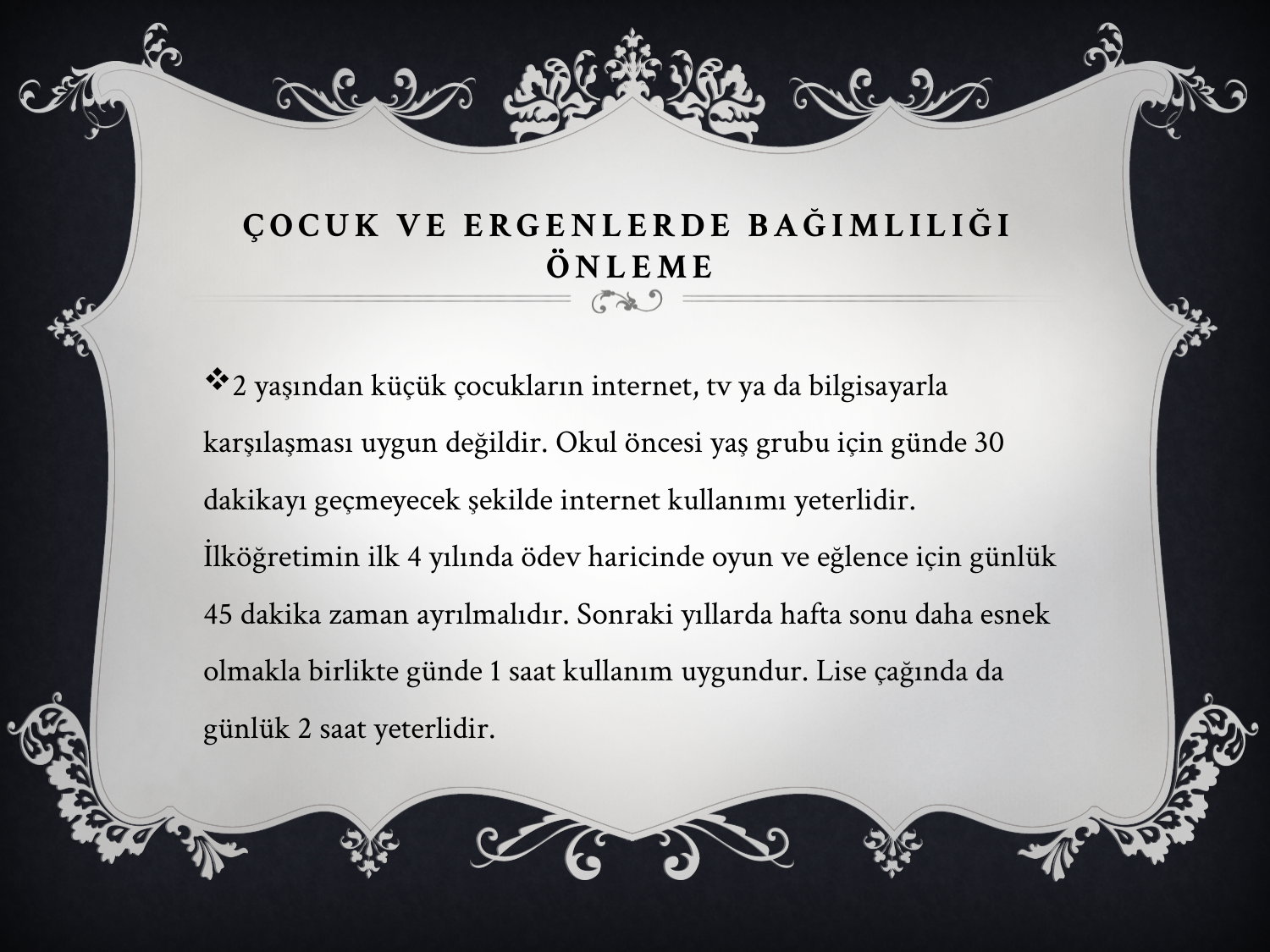

# Çocuk ve ergenlerde bağımlılığı önleme
2 yaşından küçük çocukların internet, tv ya da bilgisayarla karşılaşması uygun değildir. Okul öncesi yaş grubu için günde 30 dakikayı geçmeyecek şekilde internet kullanımı yeterlidir. İlköğretimin ilk 4 yılında ödev haricinde oyun ve eğlence için günlük 45 dakika zaman ayrılmalıdır. Sonraki yıllarda hafta sonu daha esnek olmakla birlikte günde 1 saat kullanım uygundur. Lise çağında da günlük 2 saat yeterlidir.